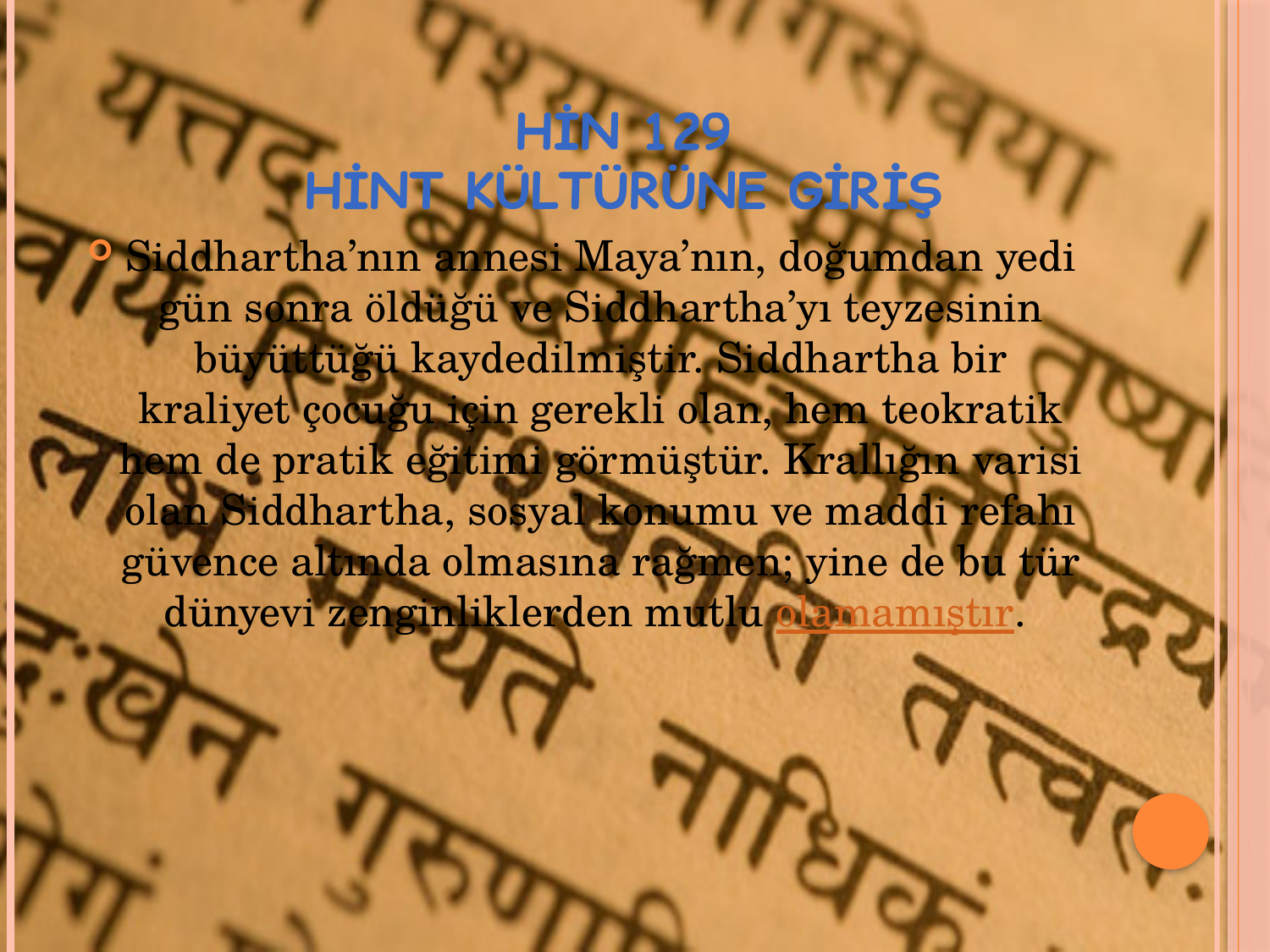

# HİN 129 HİNT KÜLTÜRÜNE GİRİŞ

Siddhartha’nın annesi Maya’nın, doğumdan yedi gün sonra öldüğü ve Siddhartha’yı teyzesinin büyüttüğü kaydedilmiştir. Siddhartha bir kraliyet çocuğu için gerekli olan, hem teokratik hem de pratik eğitimi görmüştür. Krallığın varisi olan Siddhartha, sosyal konumu ve maddi refahı güvence altında olmasına rağmen; yine de bu tür dünyevi zenginliklerden mutlu olamamıştır.